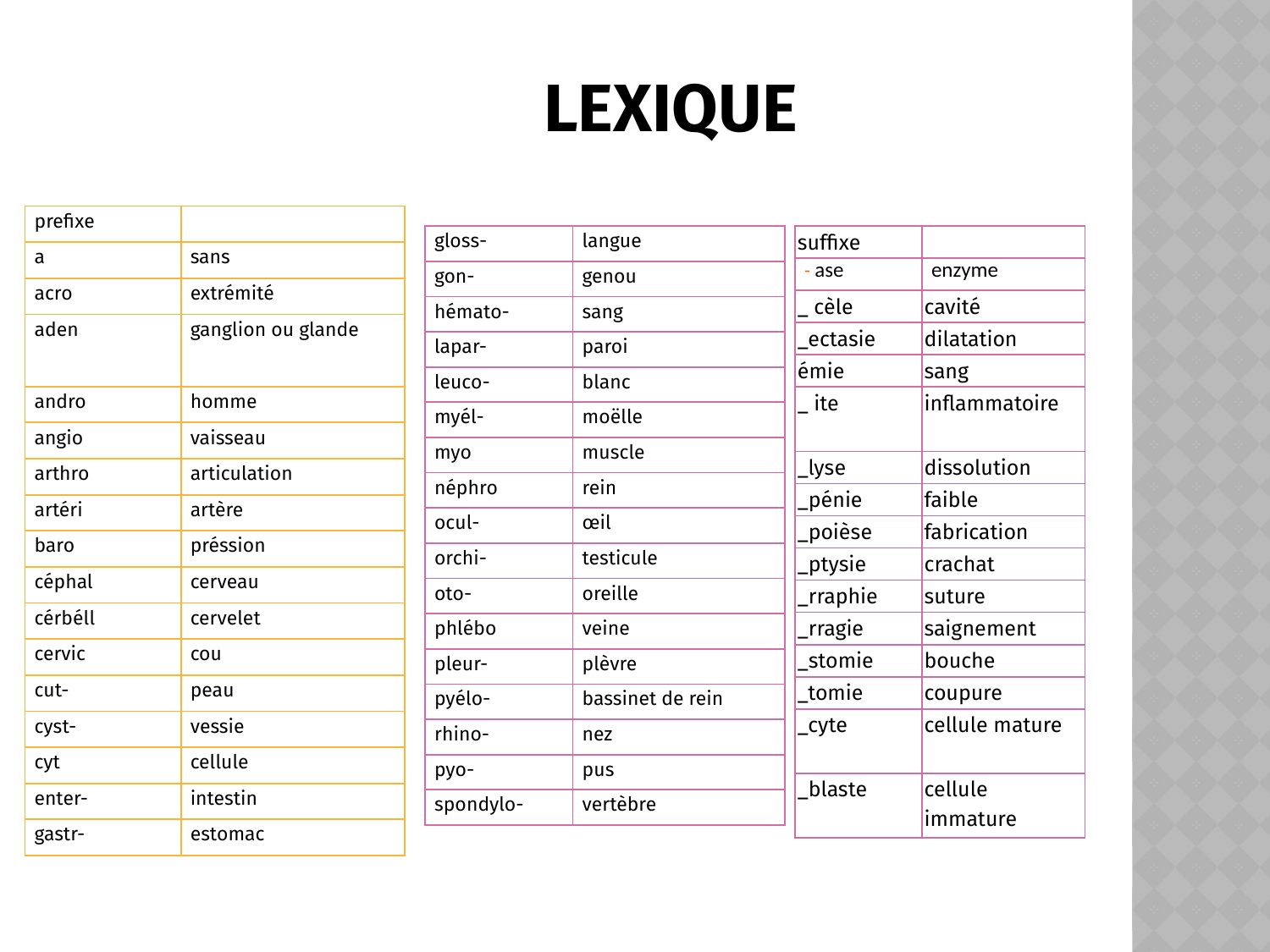

# lexique
| prefixe |  |
| --- | --- |
| a | sans |
| acro | extrémité |
| aden | ganglion ou glande |
| andro | homme |
| angio | vaisseau |
| arthro | articulation |
| artéri | artère |
| baro | préssion |
| céphal | cerveau |
| cérbéll | cervelet |
| cervic | cou |
| cut- | peau |
| cyst- | vessie |
| cyt | cellule |
| enter- | intestin |
| gastr- | estomac |
| gloss- | langue |
| --- | --- |
| gon- | genou |
| hémato- | sang |
| lapar- | paroi |
| leuco- | blanc |
| myél- | moëlle |
| myo | muscle |
| néphro | rein |
| ocul- | œil |
| orchi- | testicule |
| oto- | oreille |
| phlébo | veine |
| pleur- | plèvre |
| pyélo- | bassinet de rein |
| rhino- | nez |
| pyo- | pus |
| spondylo- | vertèbre |
| suffixe |  |
| --- | --- |
| - ase | enzyme |
| \_ cèle | cavité |
| \_ectasie | dilatation |
| émie | sang |
| \_ ite | inflammatoire |
| \_lyse | dissolution |
| \_pénie | faible |
| \_poièse | fabrication |
| \_ptysie | crachat |
| \_rraphie | suture |
| \_rragie | saignement |
| \_stomie | bouche |
| \_tomie | coupure |
| \_cyte | cellule mature |
| \_blaste | cellule immature |